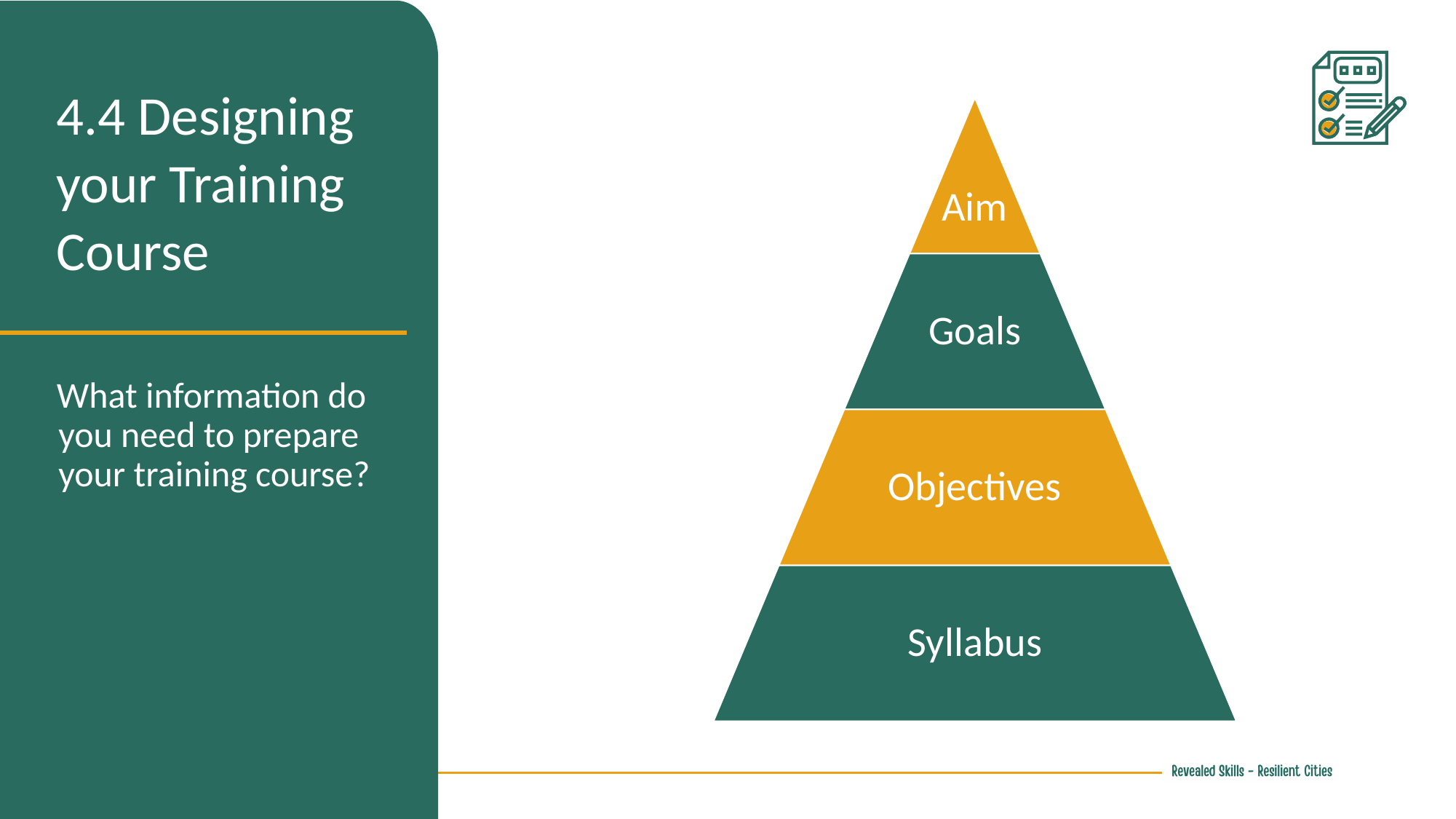

4.4 Designing your Training Course

Aim

Goals

Objectives

Syllabus
What information do you need to prepare your training course?